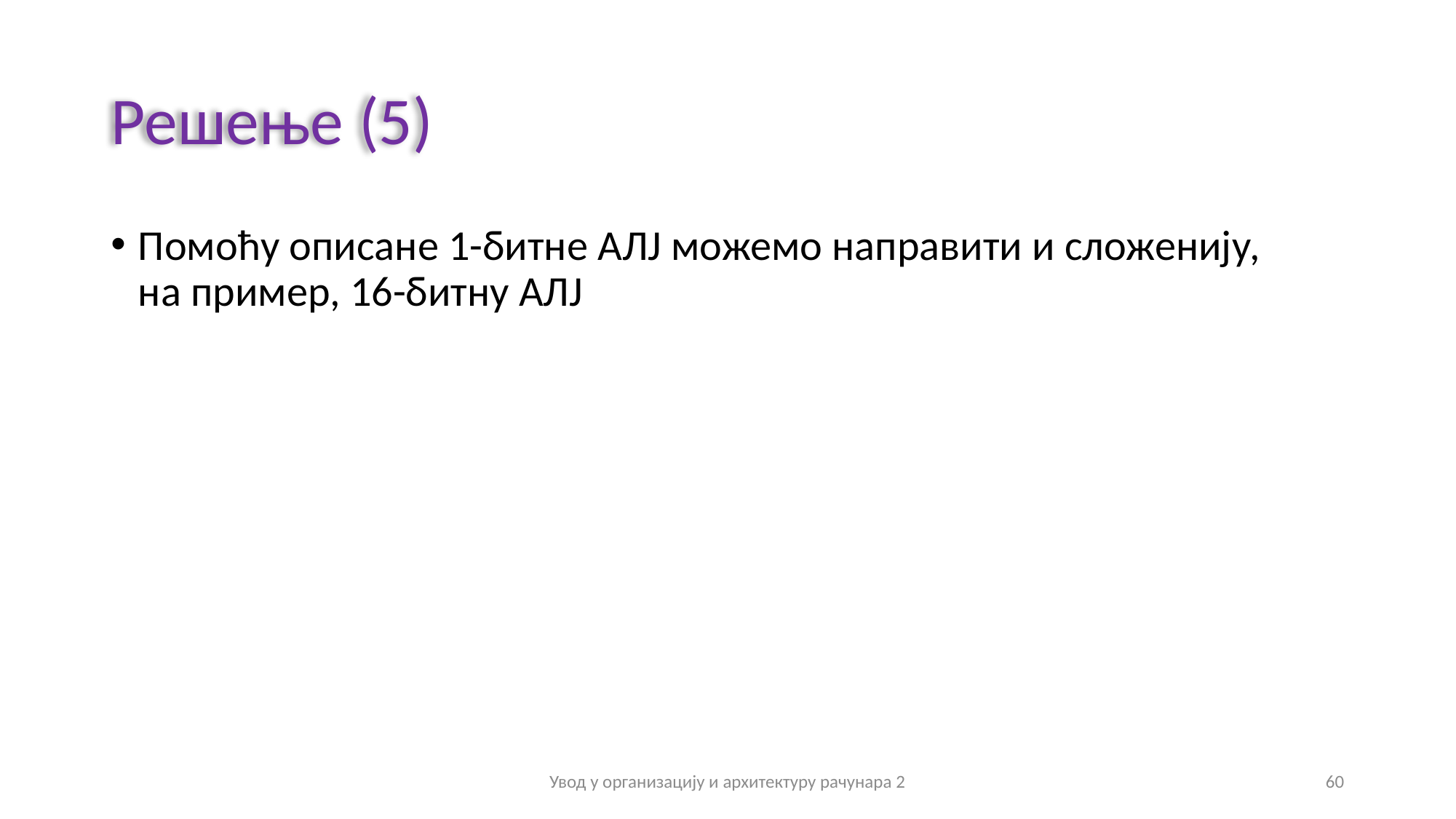

# Решење (5)
Помоћу описане 1-битне АЛЈ можемо направити и сложенију,
на пример, 16-битну АЛЈ
Увод у организацију и архитектуру рачунара 2
60